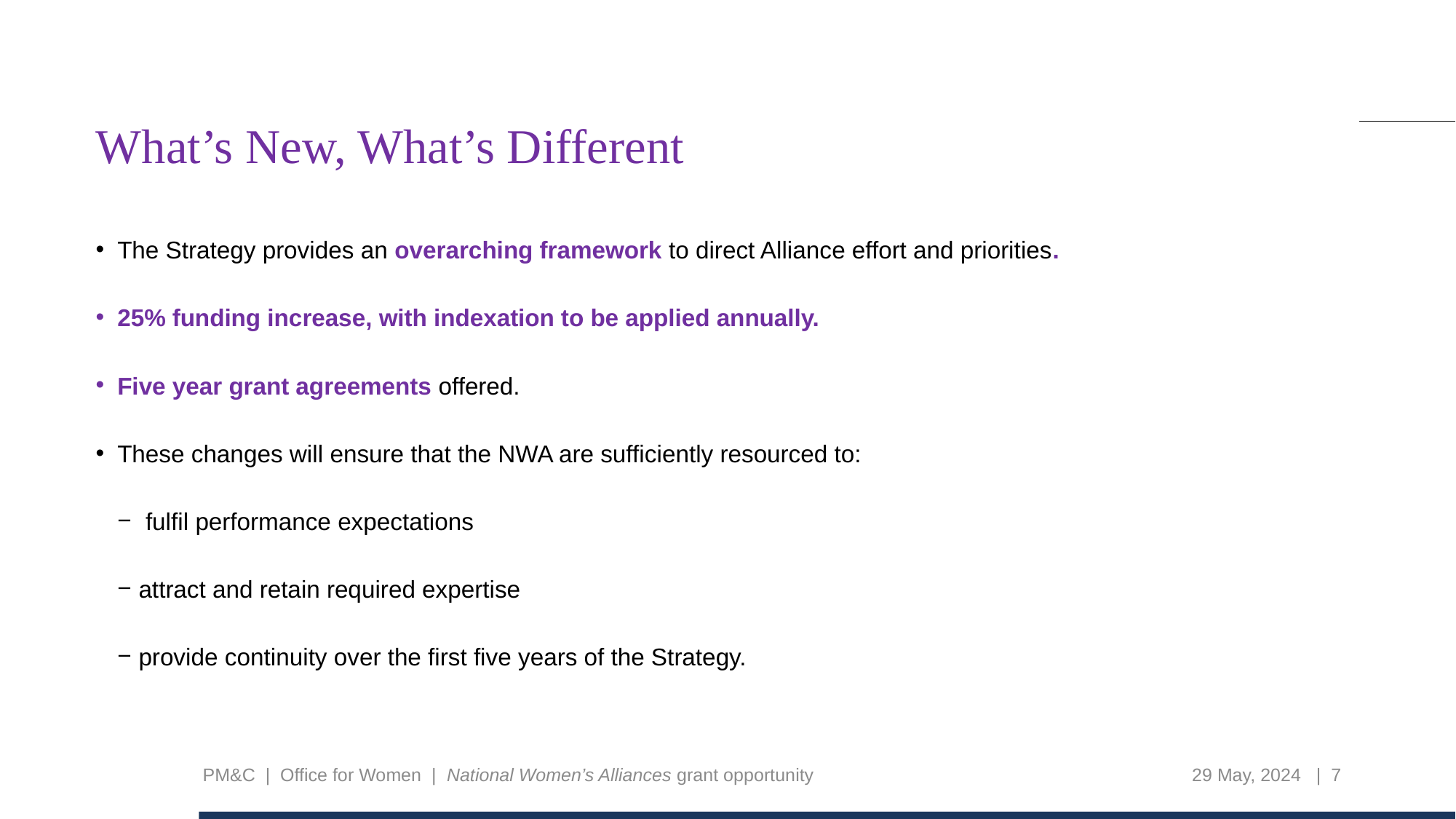

# What’s New, What’s Different
The Strategy provides an overarching framework to direct Alliance effort and priorities.
25% funding increase, with indexation to be applied annually.
Five year grant agreements offered.
These changes will ensure that the NWA are sufficiently resourced to:
 fulfil performance expectations
attract and retain required expertise
provide continuity over the first five years of the Strategy.
PM&C  |  Office for Women  |  National Women’s Alliances grant opportunity
29 May, 2024
|  7